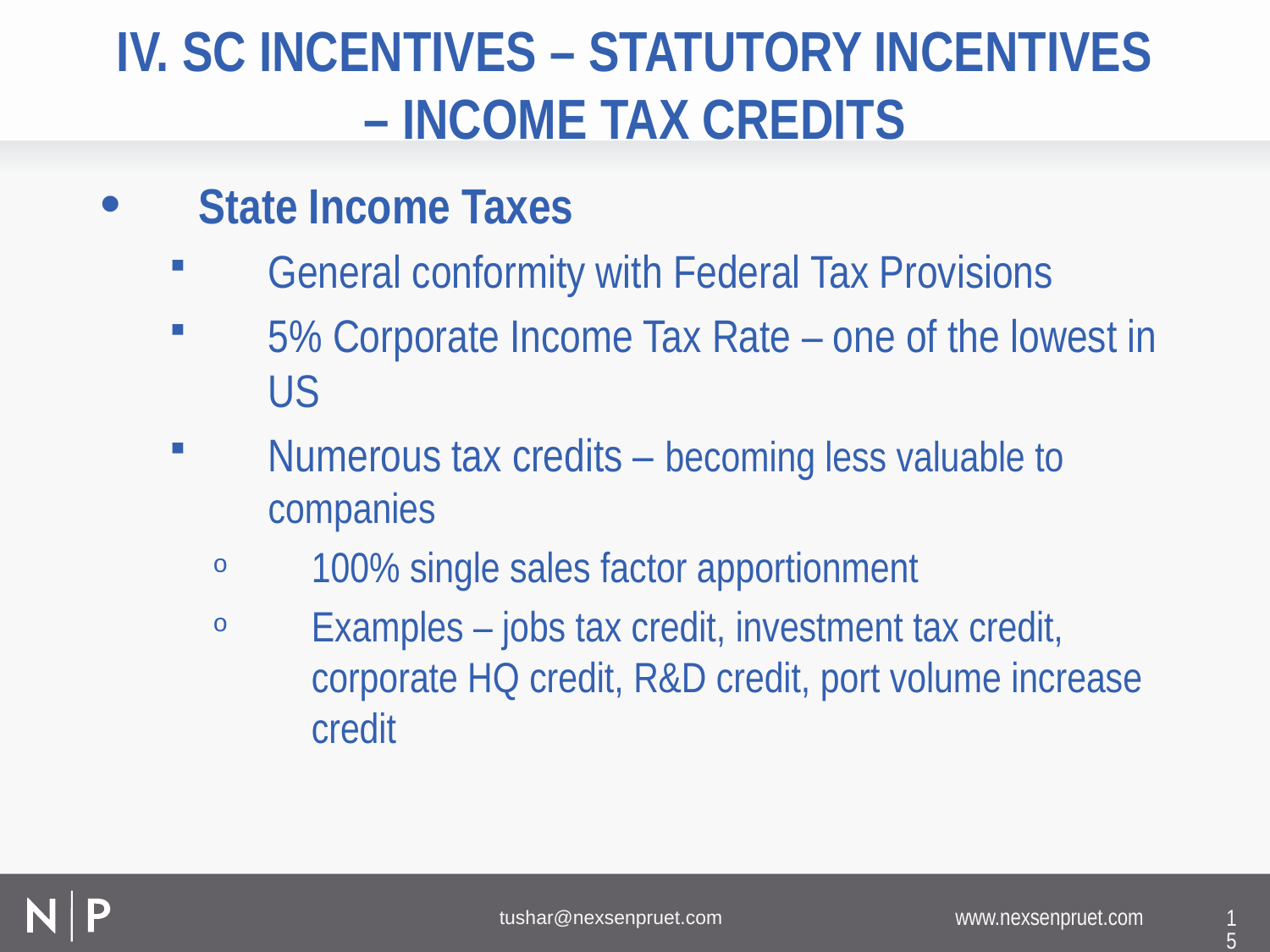

# IV. SC Incentives – statutory Incentives – Income Tax credits
State Income Taxes
General conformity with Federal Tax Provisions
5% Corporate Income Tax Rate – one of the lowest in US
Numerous tax credits – becoming less valuable to companies
100% single sales factor apportionment
Examples – jobs tax credit, investment tax credit, corporate HQ credit, R&D credit, port volume increase credit

15